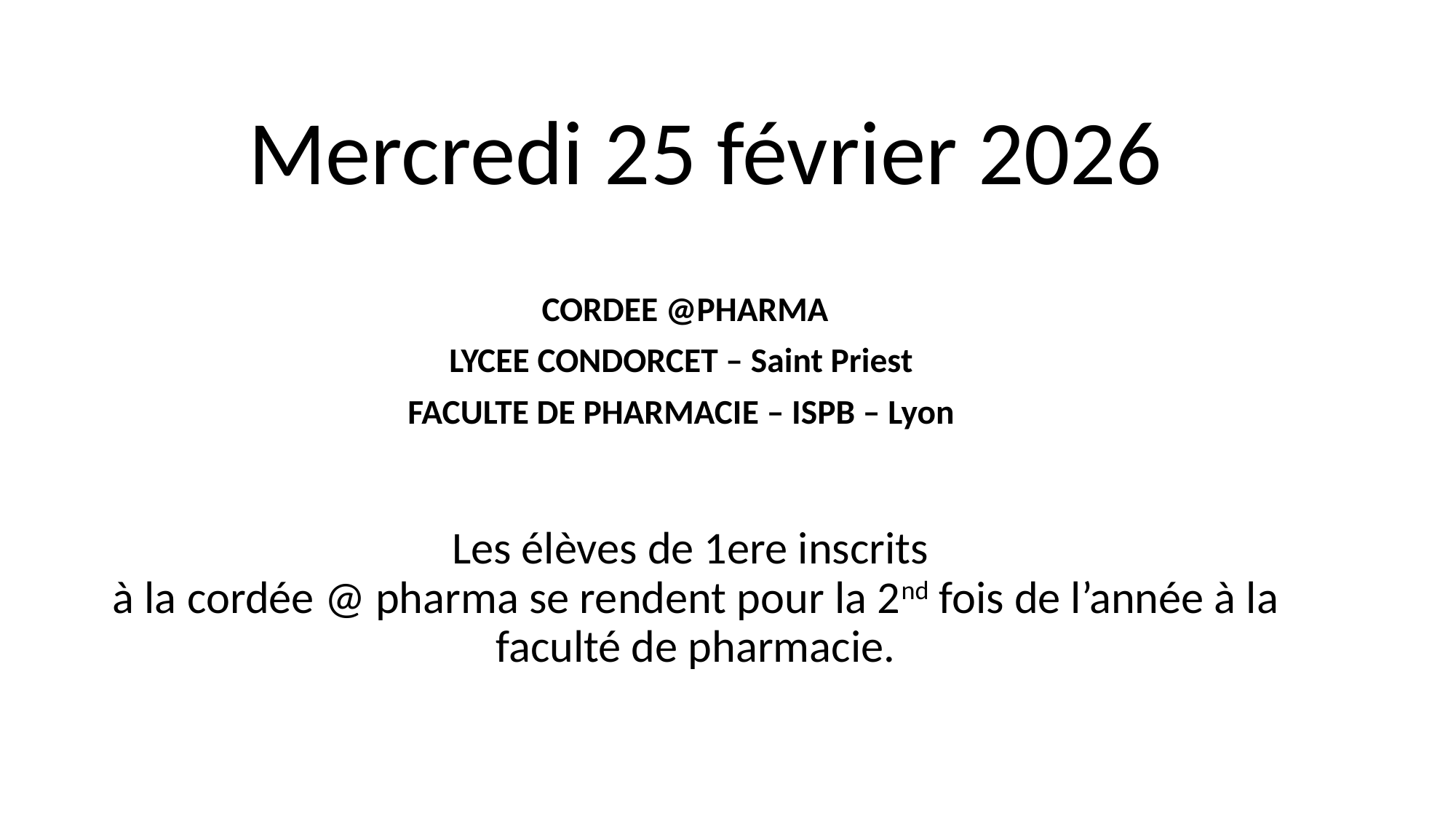

# Mercredi 25 février 2026

 CORDEE @PHARMA
LYCEE CONDORCET – Saint Priest
FACULTE DE PHARMACIE – ISPB – Lyon
Les élèves de 1ere inscrits
à la cordée @ pharma se rendent pour la 2nd fois de l’année à la faculté de pharmacie.